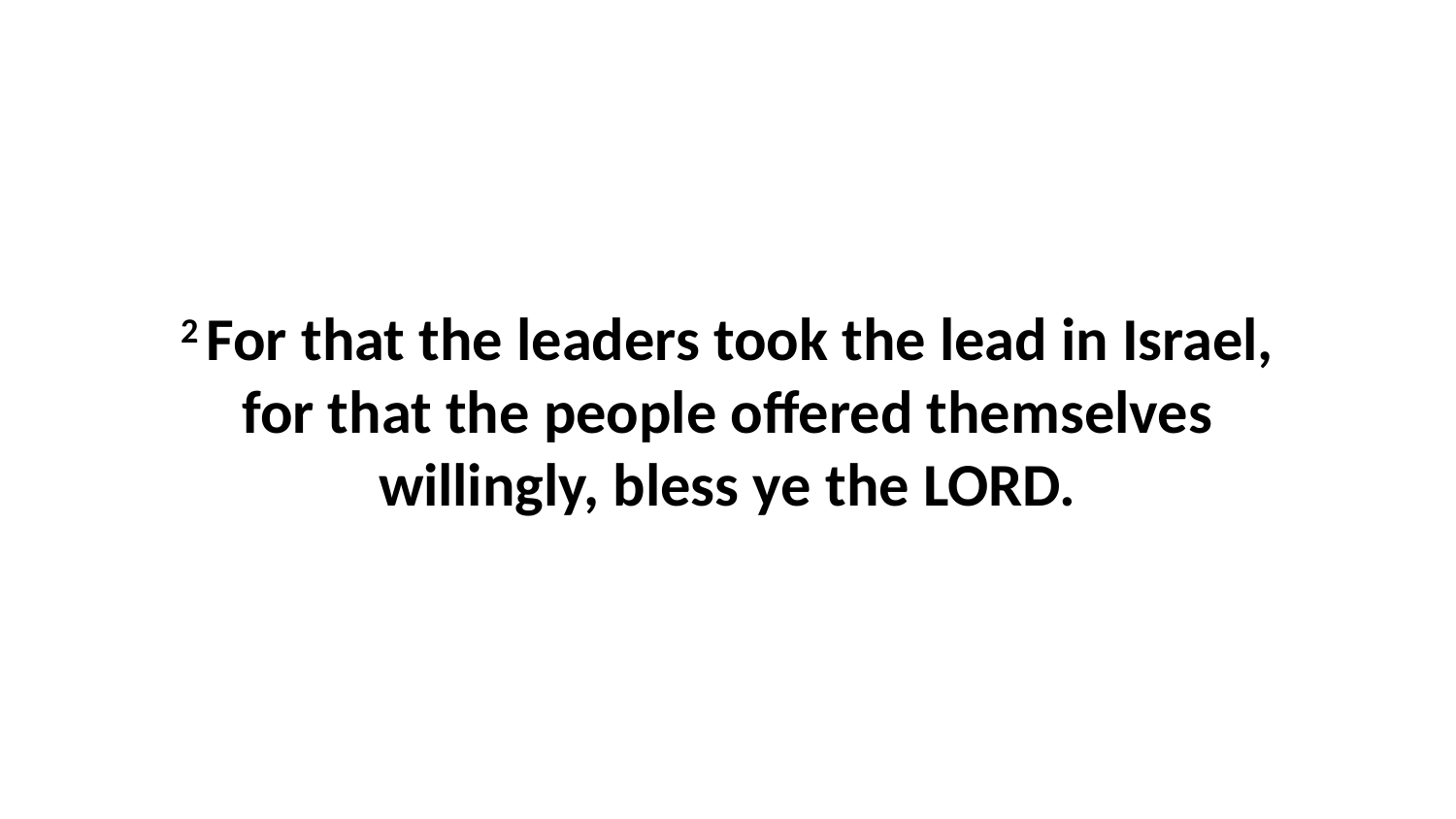

2 For that the leaders took the lead in Israel, for that the people offered themselves willingly, bless ye the LORD.